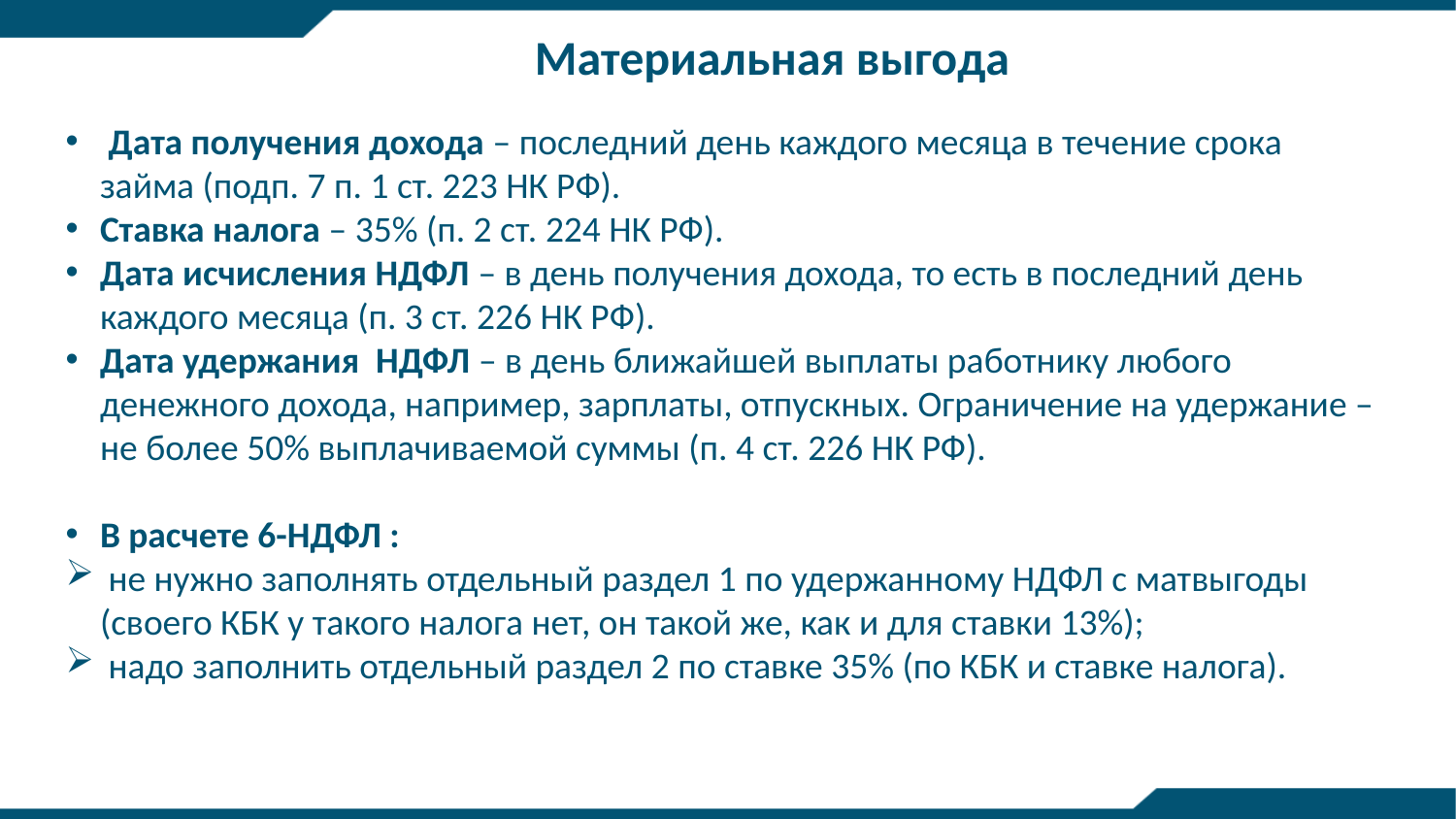

Материальная выгода
 Дата получения дохода – последний день каждого месяца в течение срока займа (подп. 7 п. 1 ст. 223 НК РФ).
Ставка налога – 35% (п. 2 ст. 224 НК РФ).
Дата исчисления НДФЛ – в день получения дохода, то есть в последний день каждого месяца (п. 3 ст. 226 НК РФ).
Дата удержания  НДФЛ – в день ближайшей выплаты работнику любого денежного дохода, например, зарплаты, отпускных. Ограничение на удержание – не более 50% выплачиваемой суммы (п. 4 ст. 226 НК РФ).

В расчете 6-НДФЛ :
 не нужно заполнять отдельный раздел 1 по удержанному НДФЛ с матвыгоды (своего КБК у такого налога нет, он такой же, как и для ставки 13%);
 надо заполнить отдельный раздел 2 по ставке 35% (по КБК и ставке налога).